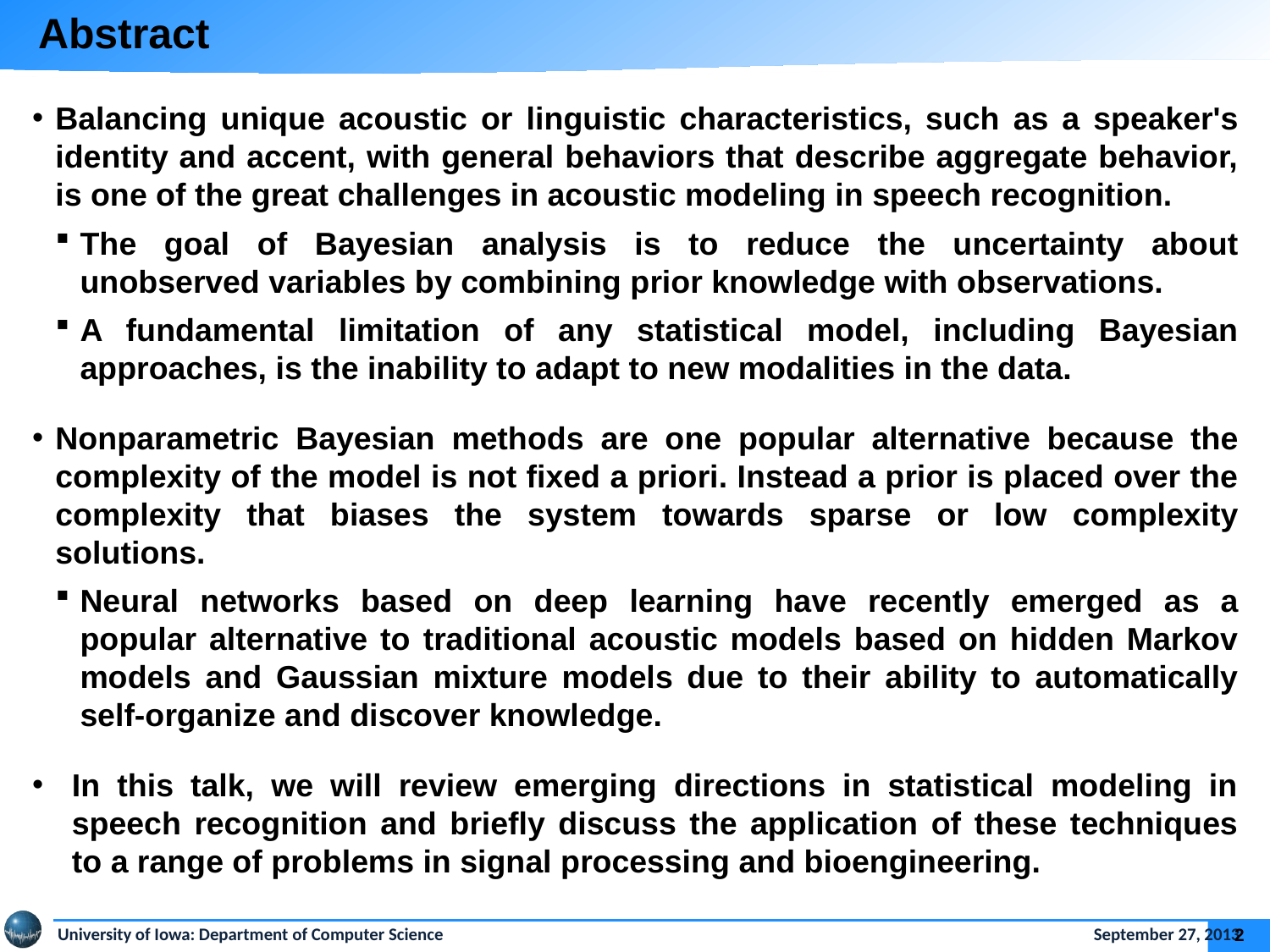

# Abstract
Balancing unique acoustic or linguistic characteristics, such as a speaker's identity and accent, with general behaviors that describe aggregate behavior, is one of the great challenges in acoustic modeling in speech recognition.
The goal of Bayesian analysis is to reduce the uncertainty about unobserved variables by combining prior knowledge with observations.
A fundamental limitation of any statistical model, including Bayesian approaches, is the inability to adapt to new modalities in the data.
Nonparametric Bayesian methods are one popular alternative because the complexity of the model is not fixed a priori. Instead a prior is placed over the complexity that biases the system towards sparse or low complexity solutions.
Neural networks based on deep learning have recently emerged as a popular alternative to traditional acoustic models based on hidden Markov models and Gaussian mixture models due to their ability to automatically self-organize and discover knowledge.
In this talk, we will review emerging directions in statistical modeling in speech recognition and briefly discuss the application of these techniques to a range of problems in signal processing and bioengineering.